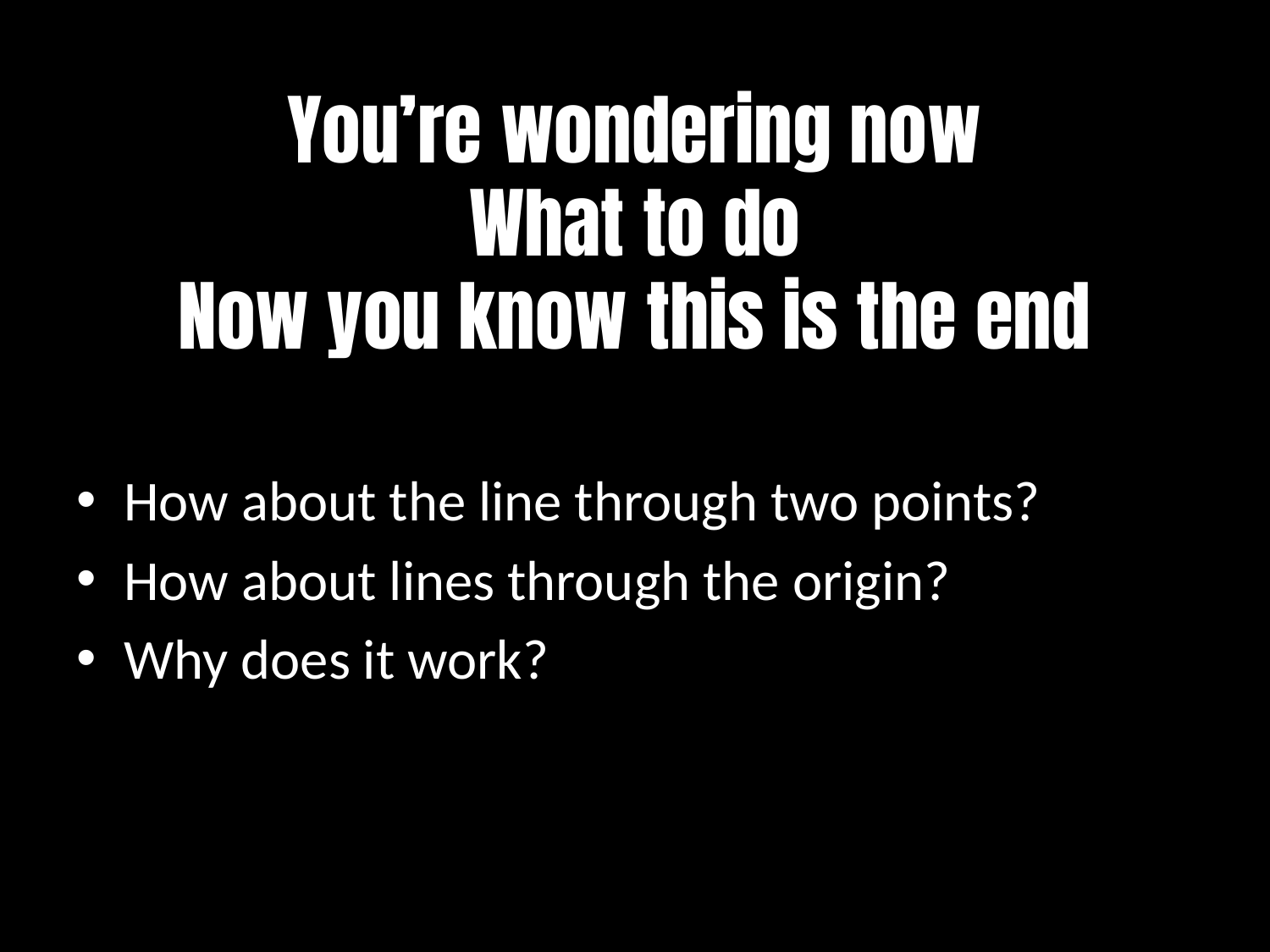

# You’re wondering now What to do Now you know this is the end
How about the line through two points?
How about lines through the origin?
Why does it work?